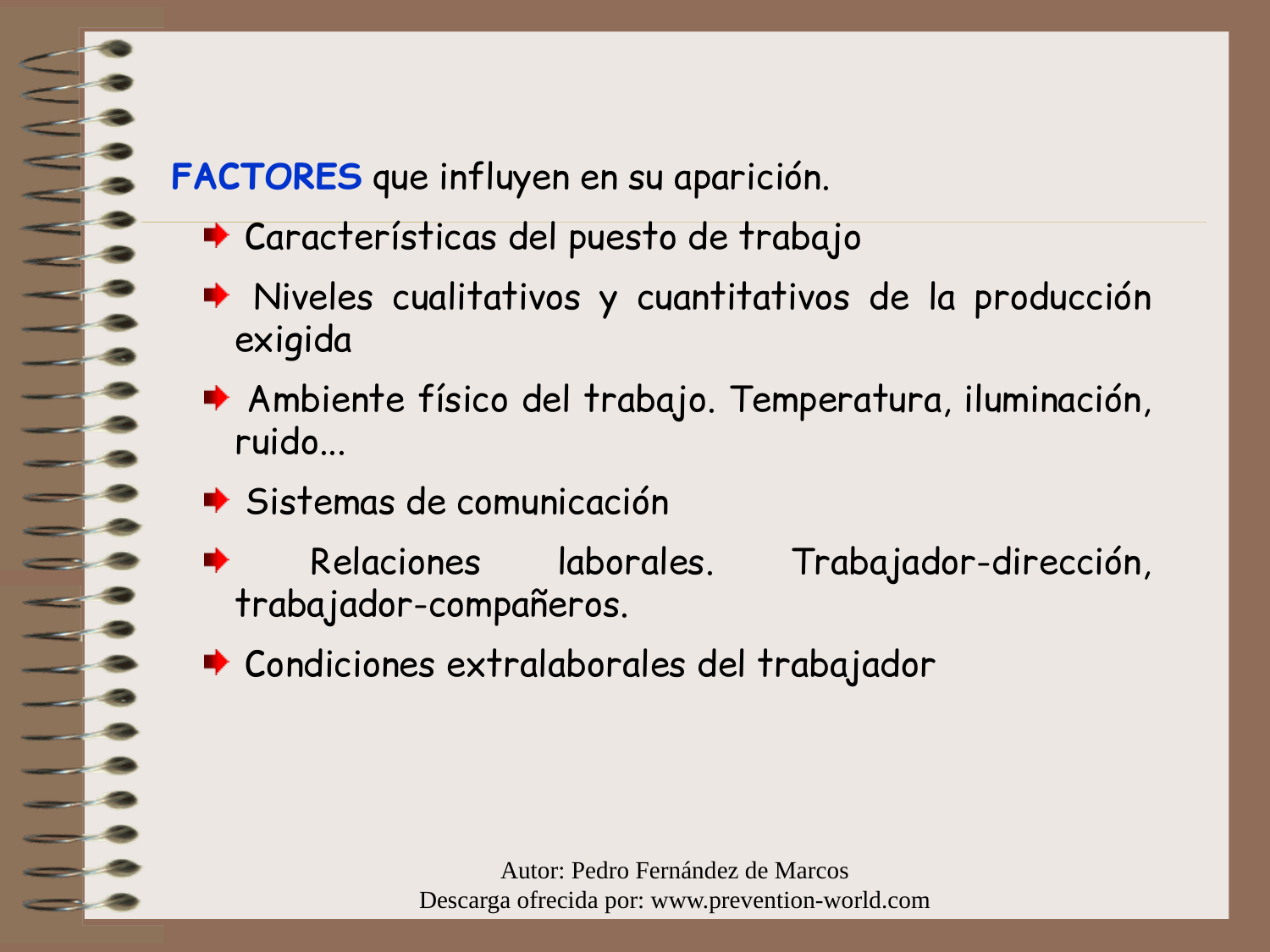

FACTORES que influyen en su aparición.
 Características del puesto de trabajo
 Niveles cualitativos y cuantitativos de la producción exigida
 Ambiente físico del trabajo. Temperatura, iluminación, ruido...
 Sistemas de comunicación
 Relaciones laborales. Trabajador-dirección, trabajador-compañeros.
 Condiciones extralaborales del trabajador
Autor: Pedro Fernández de Marcos
Descarga ofrecida por: www.prevention-world.com